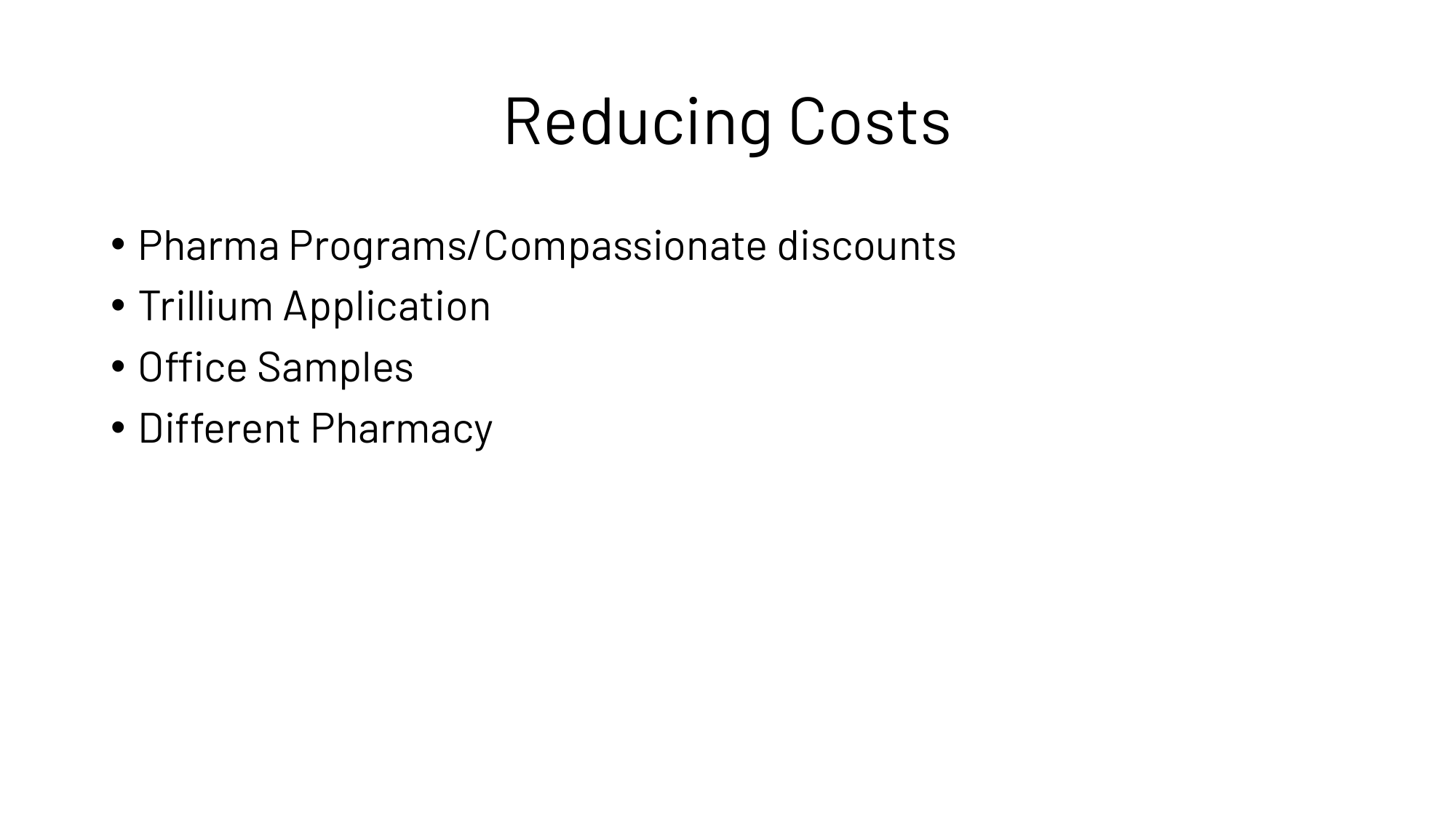

# Reducing Costs
Pharma Programs/Compassionate discounts
Trillium Application
Office Samples
Different Pharmacy